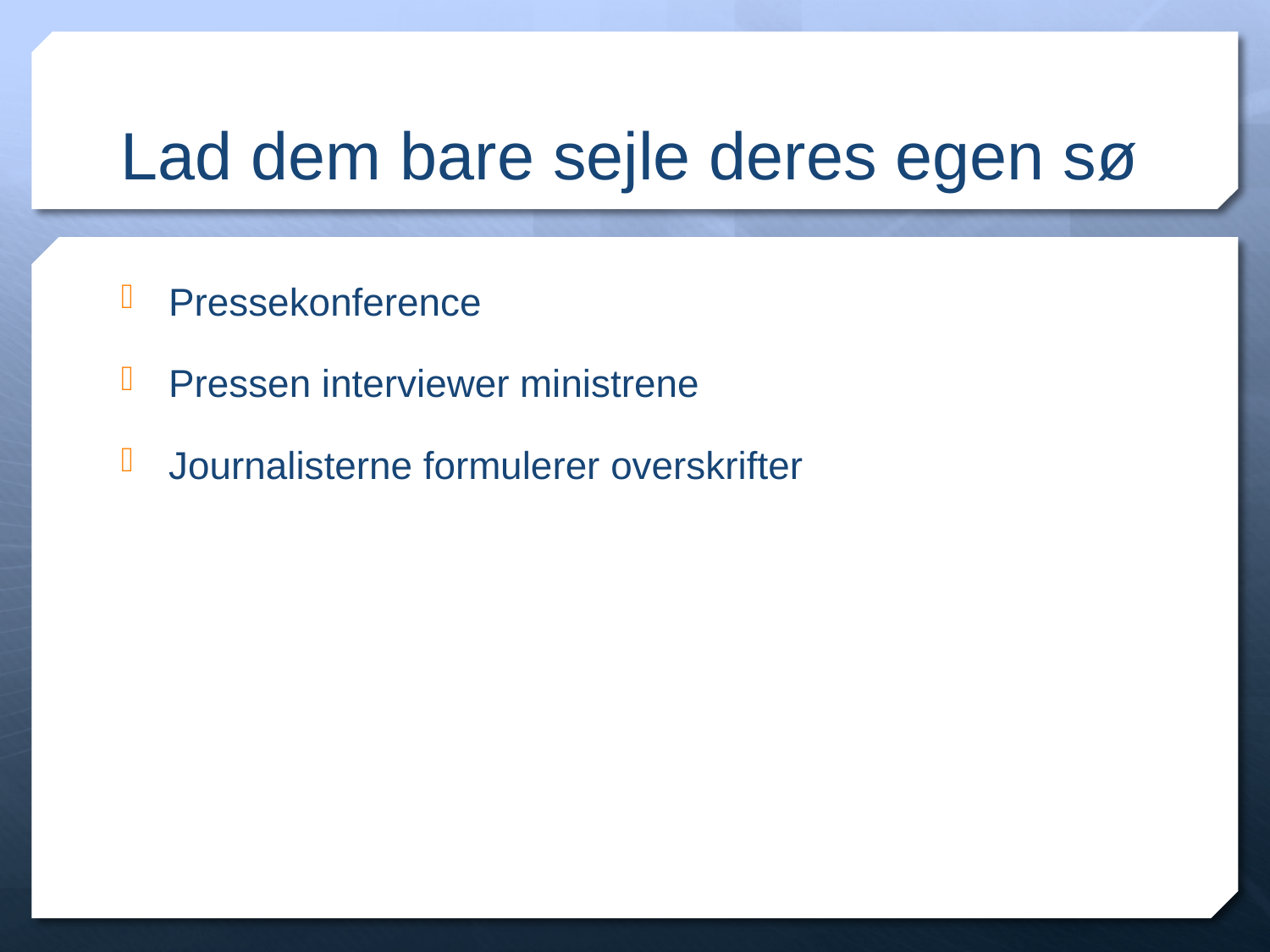

# Lad dem bare sejle deres egen sø
Pressekonference
Pressen interviewer ministrene
Journalisterne formulerer overskrifter